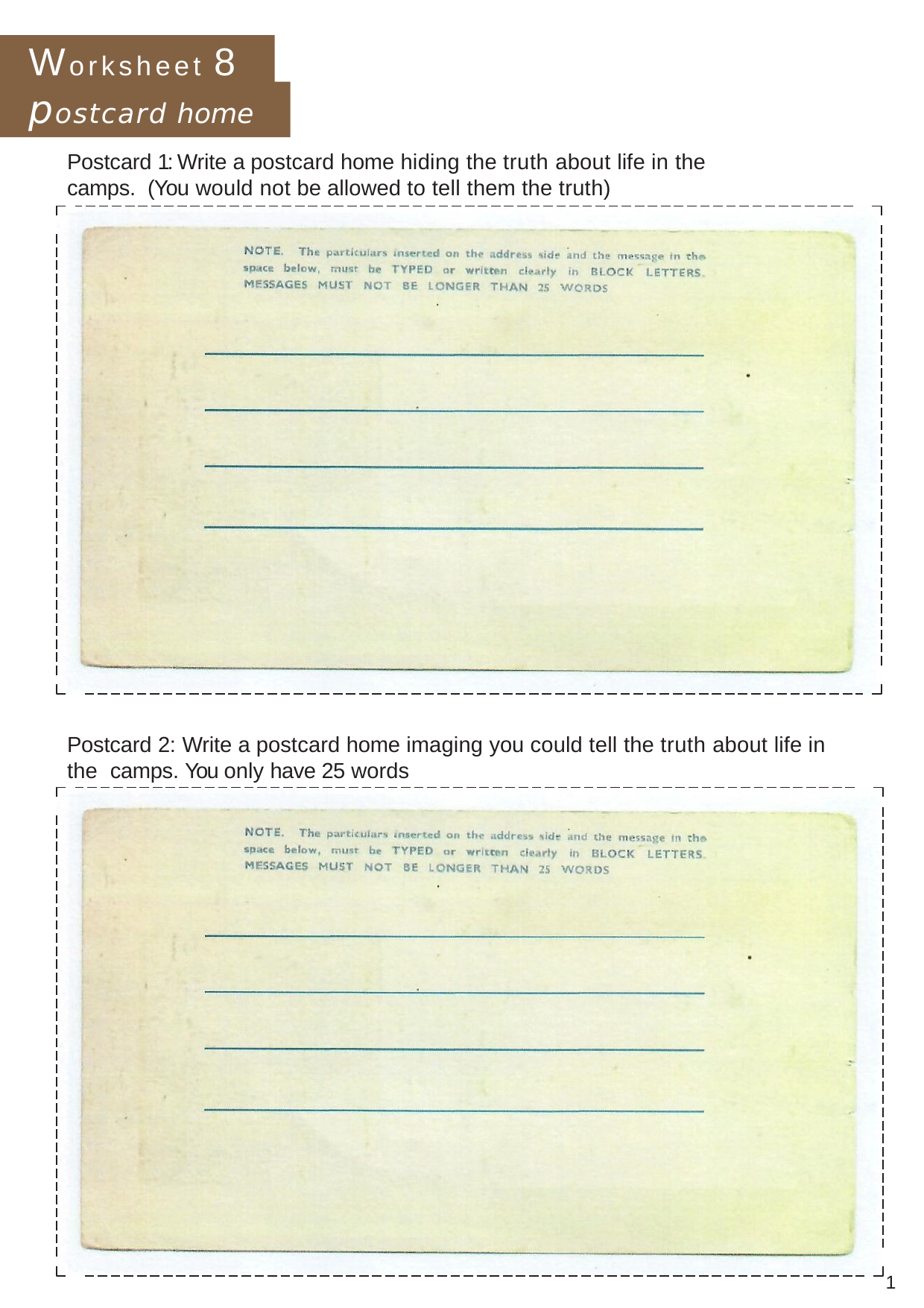

# Worksheet 8
postcard home
Postcard 1: Write a postcard home hiding the truth about life in the camps.  (You would not be allowed to tell them the truth)

Postcard 2: Write a postcard home imaging you could tell the truth about life in the  camps. You only have 25 words

1